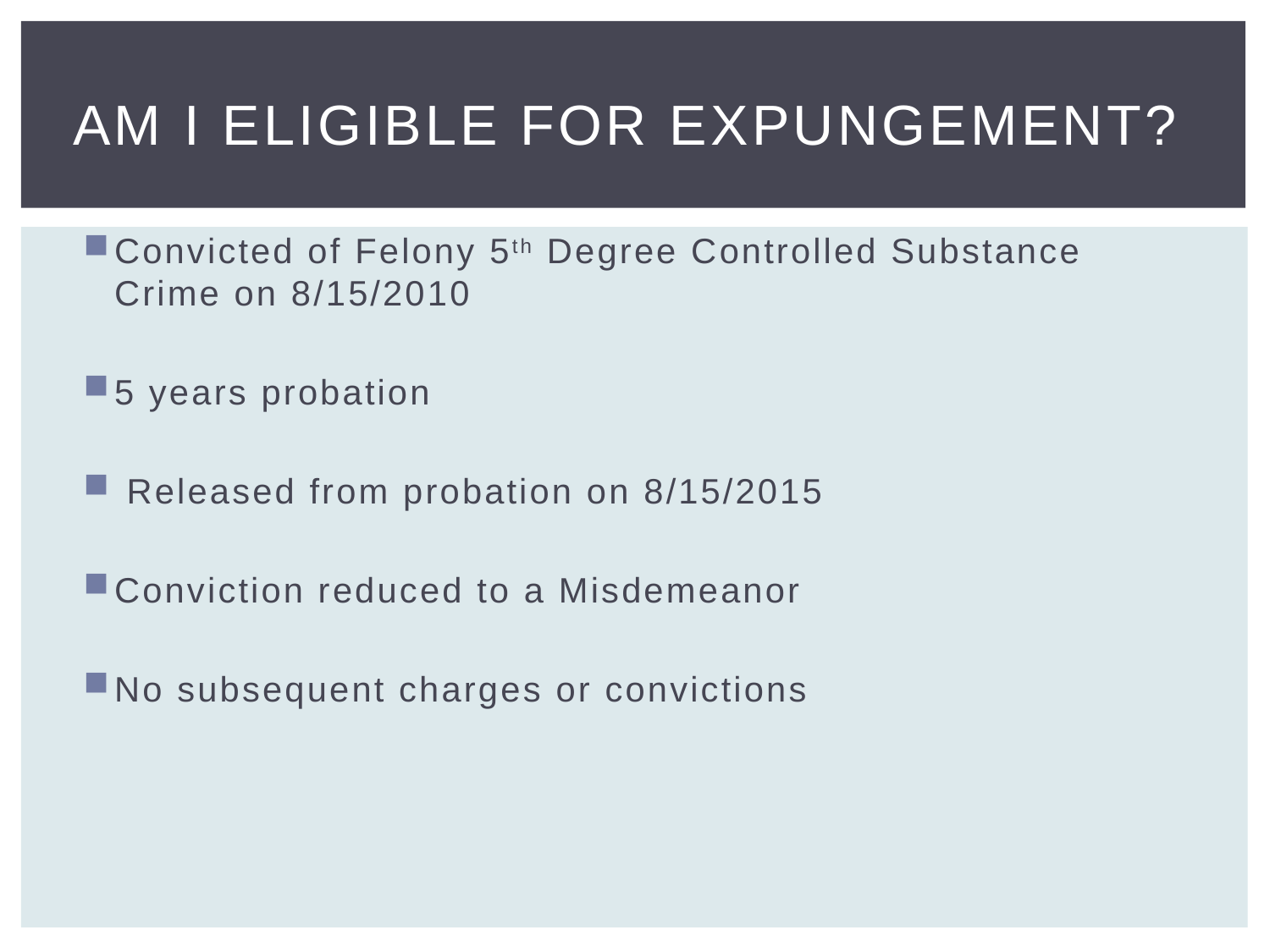

# Am I eligible for Expungement?
Convicted of Felony 5th Degree Controlled Substance Crime on 8/15/2010

5 years probation

 Released from probation on 8/15/2015

Conviction reduced to a Misdemeanor

No subsequent charges or convictions